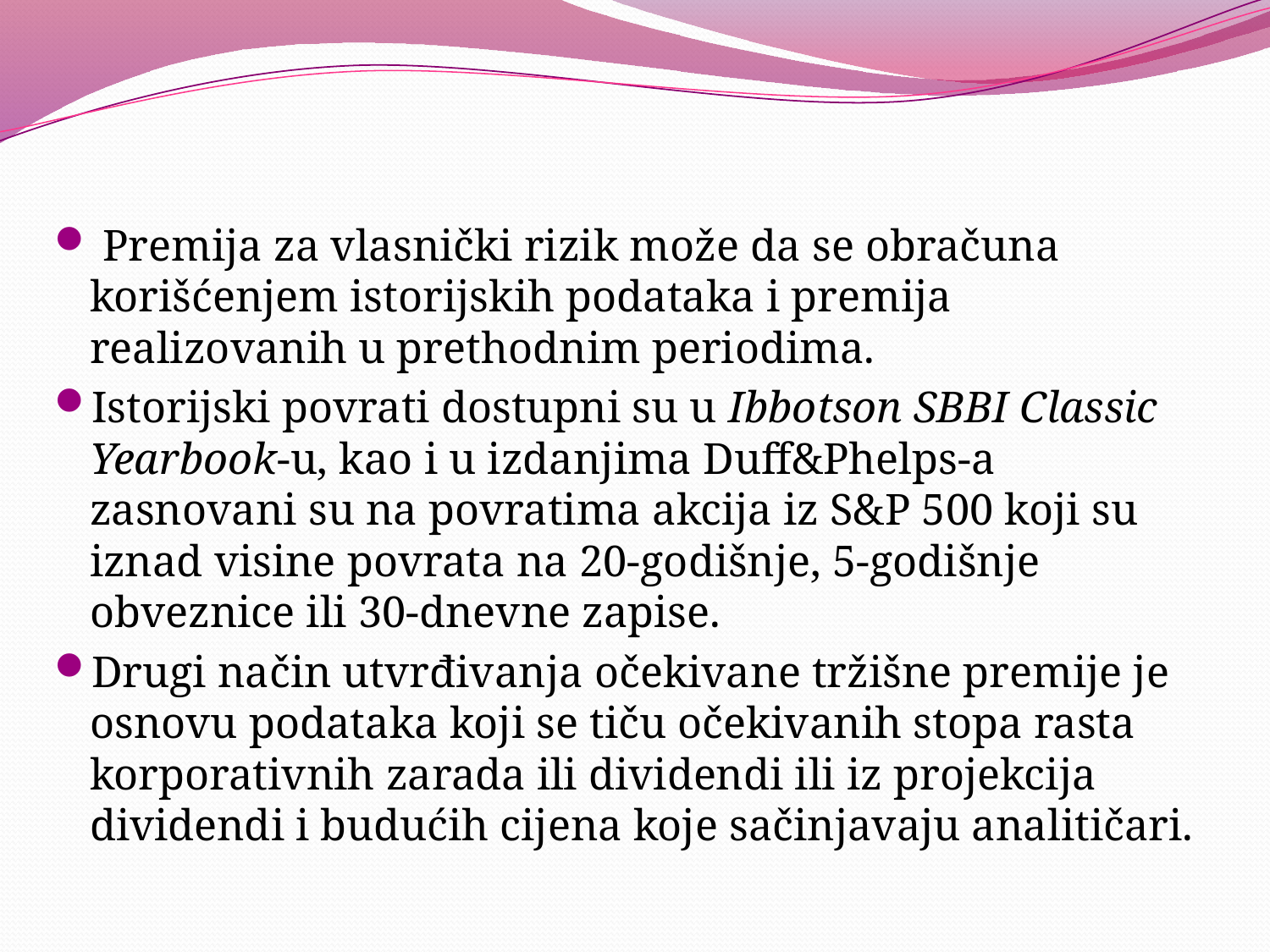

#
 Premija za vlasnički rizik može da se obračuna korišćenjem istorijskih podataka i premija realizovanih u prethodnim periodima.
Istorijski povrati dostupni su u Ibbotson SBBI Classic Yearbook-u, kao i u izdanjima Duff&Phelps-a zasnovani su na povratima akcija iz S&P 500 koji su iznad visine povrata na 20-godišnje, 5-godišnje obveznice ili 30-dnevne zapise.
Drugi način utvrđivanja očekivane tržišne premije je osnovu podataka koji se tiču očekivanih stopa rasta korporativnih zarada ili dividendi ili iz projekcija dividendi i budućih cijena koje sačinjavaju analitičari.